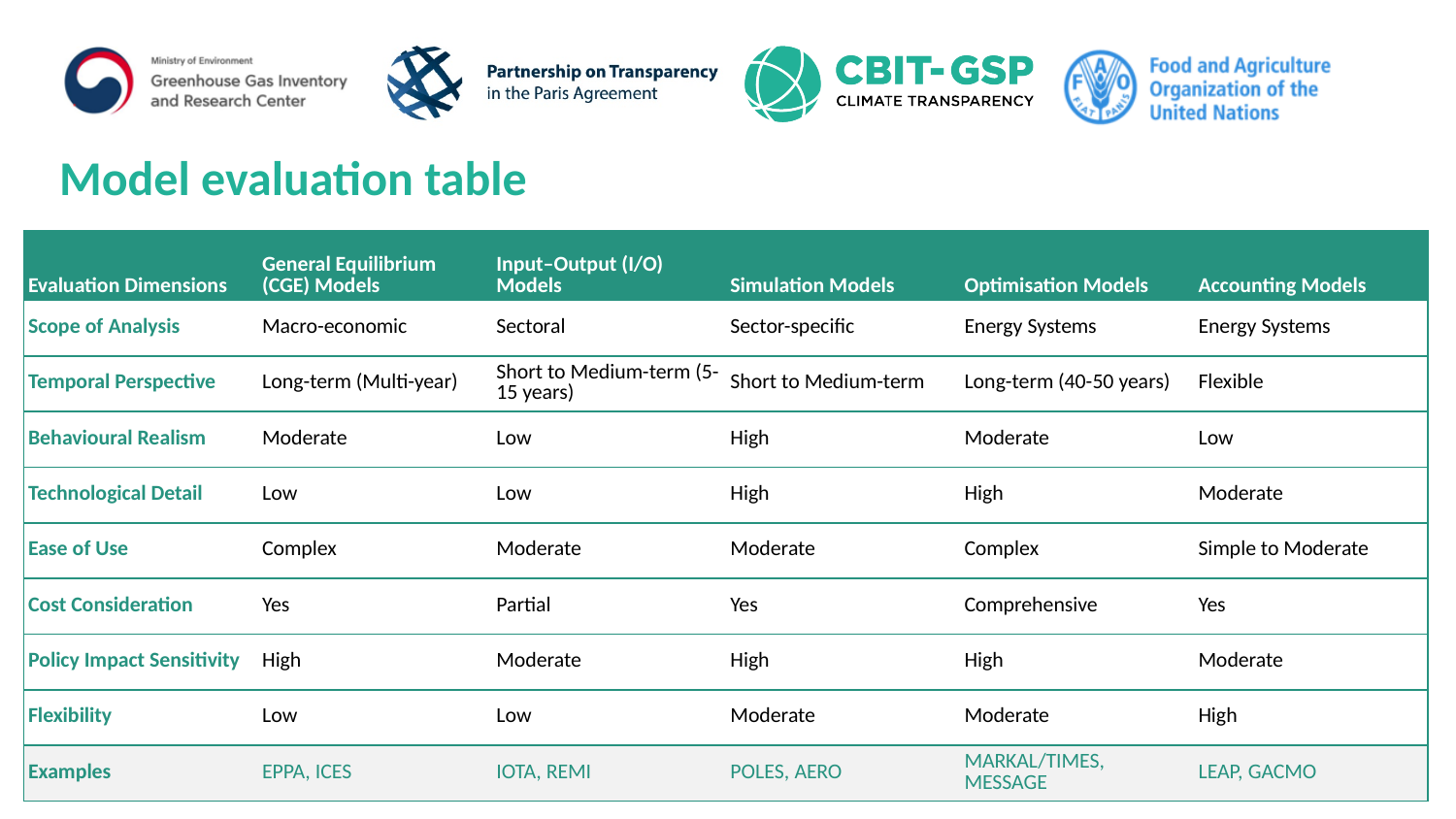

# Model evaluation table
| Evaluation Dimensions | General Equilibrium (CGE) Models | Input–Output (I/O) Models | Simulation Models | Optimisation Models | Accounting Models |
| --- | --- | --- | --- | --- | --- |
| Scope of Analysis | Macro-economic | Sectoral | Sector-specific | Energy Systems | Energy Systems |
| Temporal Perspective | Long-term (Multi-year) | Short to Medium-term (5-15 years) | Short to Medium-term | Long-term (40-50 years) | Flexible |
| Behavioural Realism | Moderate | Low | High | Moderate | Low |
| Technological Detail | Low | Low | High | High | Moderate |
| Ease of Use | Complex | Moderate | Moderate | Complex | Simple to Moderate |
| Cost Consideration | Yes | Partial | Yes | Comprehensive | Yes |
| Policy Impact Sensitivity | High | Moderate | High | High | Moderate |
| Flexibility | Low | Low | Moderate | Moderate | High |
| Examples | EPPA, ICES | IOTA, REMI | POLES, AERO | MARKAL/TIMES, MESSAGE | LEAP, GACMO |